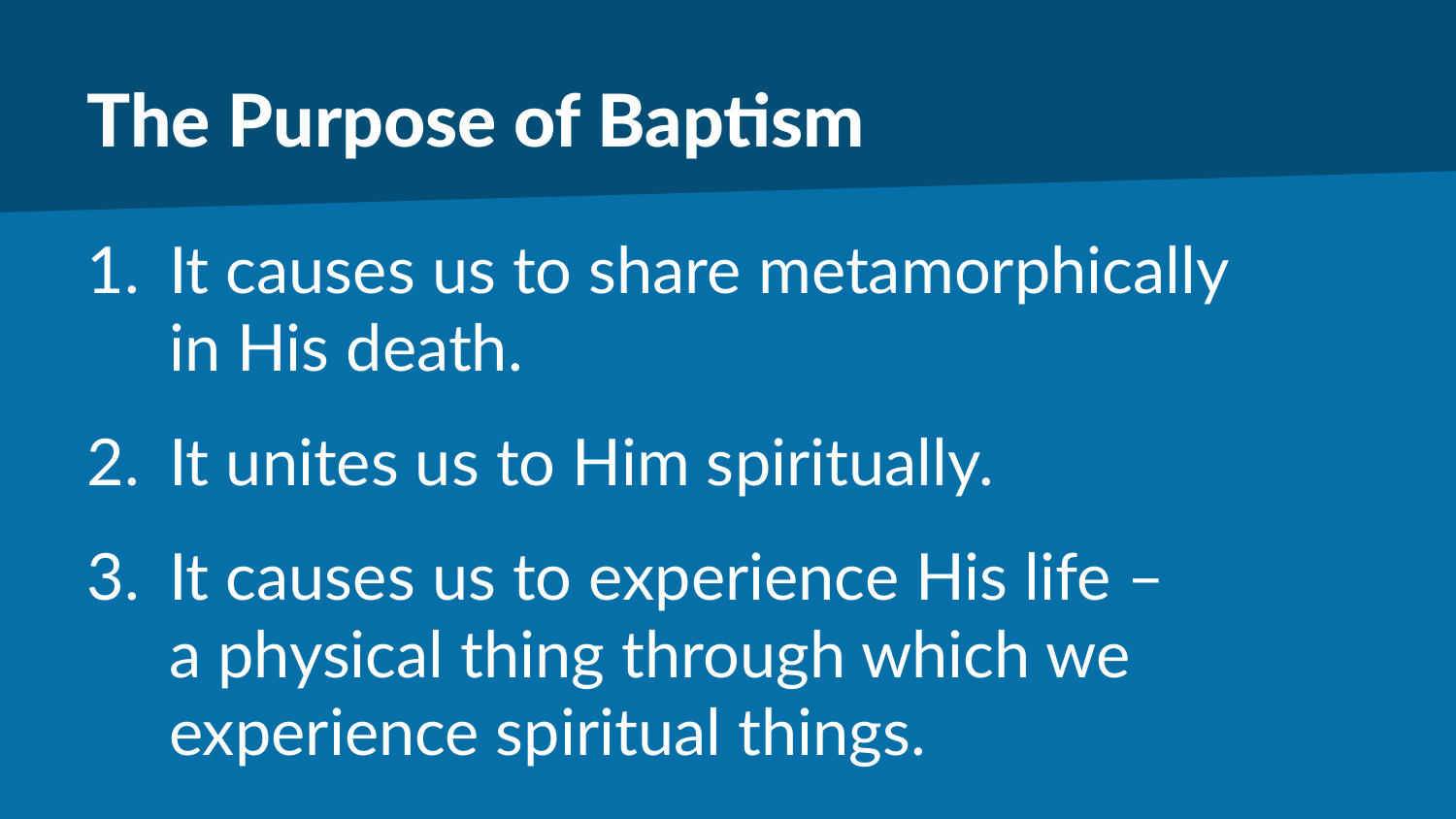

# The Purpose of Baptism
It causes us to share metamorphically
in His death.
It unites us to Him spiritually.
It causes us to experience His life –
a physical thing through which we experience spiritual things.